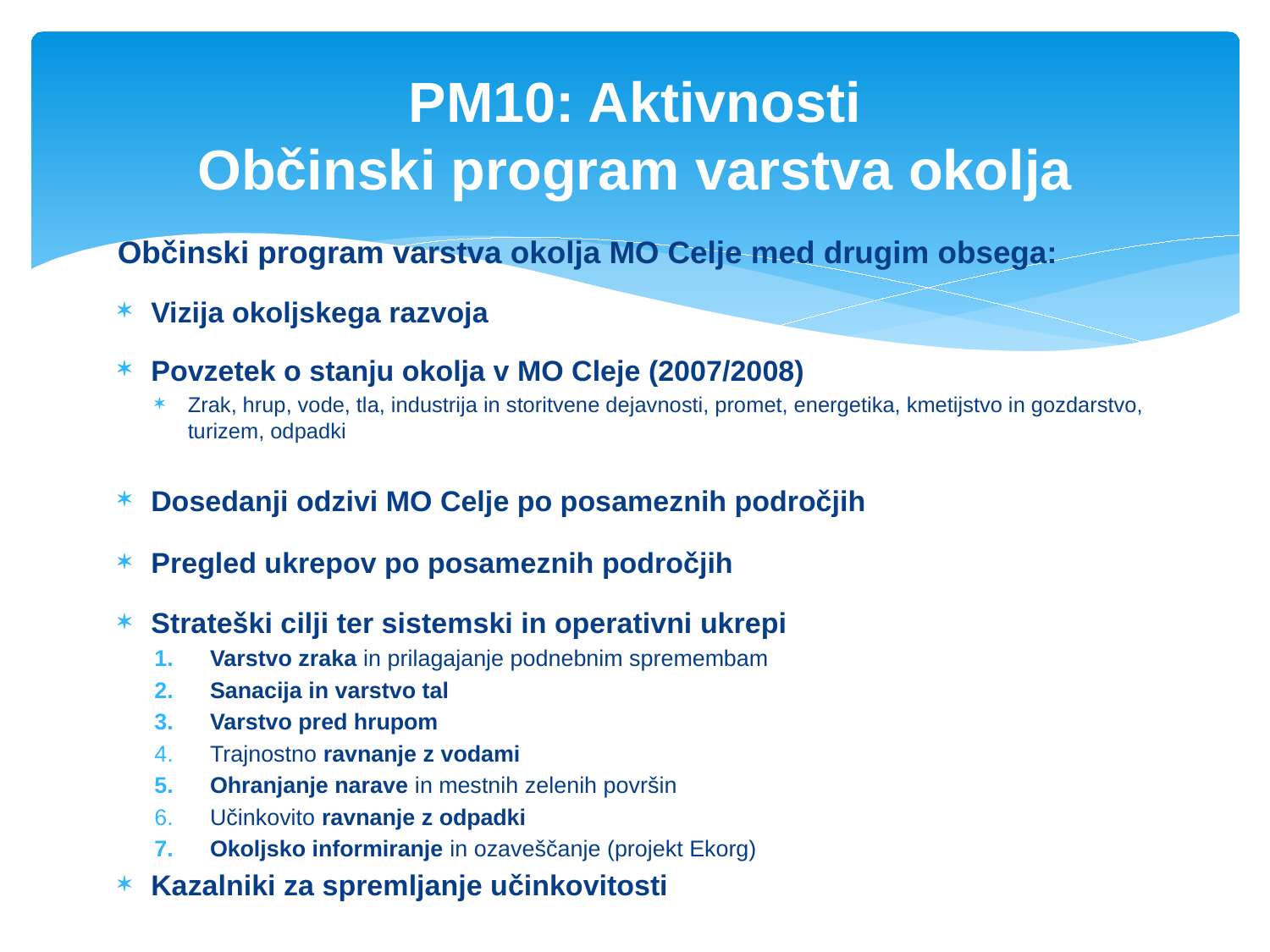

# PM10: Aktivnosti Občinski program varstva okolja
Občinski program varstva okolja MO Celje med drugim obsega:

Vizija okoljskega razvoja

Povzetek o stanju okolja v MO Cleje (2007/2008)
Zrak, hrup, vode, tla, industrija in storitvene dejavnosti, promet, energetika, kmetijstvo in gozdarstvo, turizem, odpadki

Dosedanji odzivi MO Celje po posameznih področjih

Pregled ukrepov po posameznih področjih

Strateški cilji ter sistemski in operativni ukrepi
Varstvo zraka in prilagajanje podnebnim spremembam
Sanacija in varstvo tal
Varstvo pred hrupom
Trajnostno ravnanje z vodami
Ohranjanje narave in mestnih zelenih površin
Učinkovito ravnanje z odpadki
Okoljsko informiranje in ozaveščanje (projekt Ekorg)
Kazalniki za spremljanje učinkovitosti